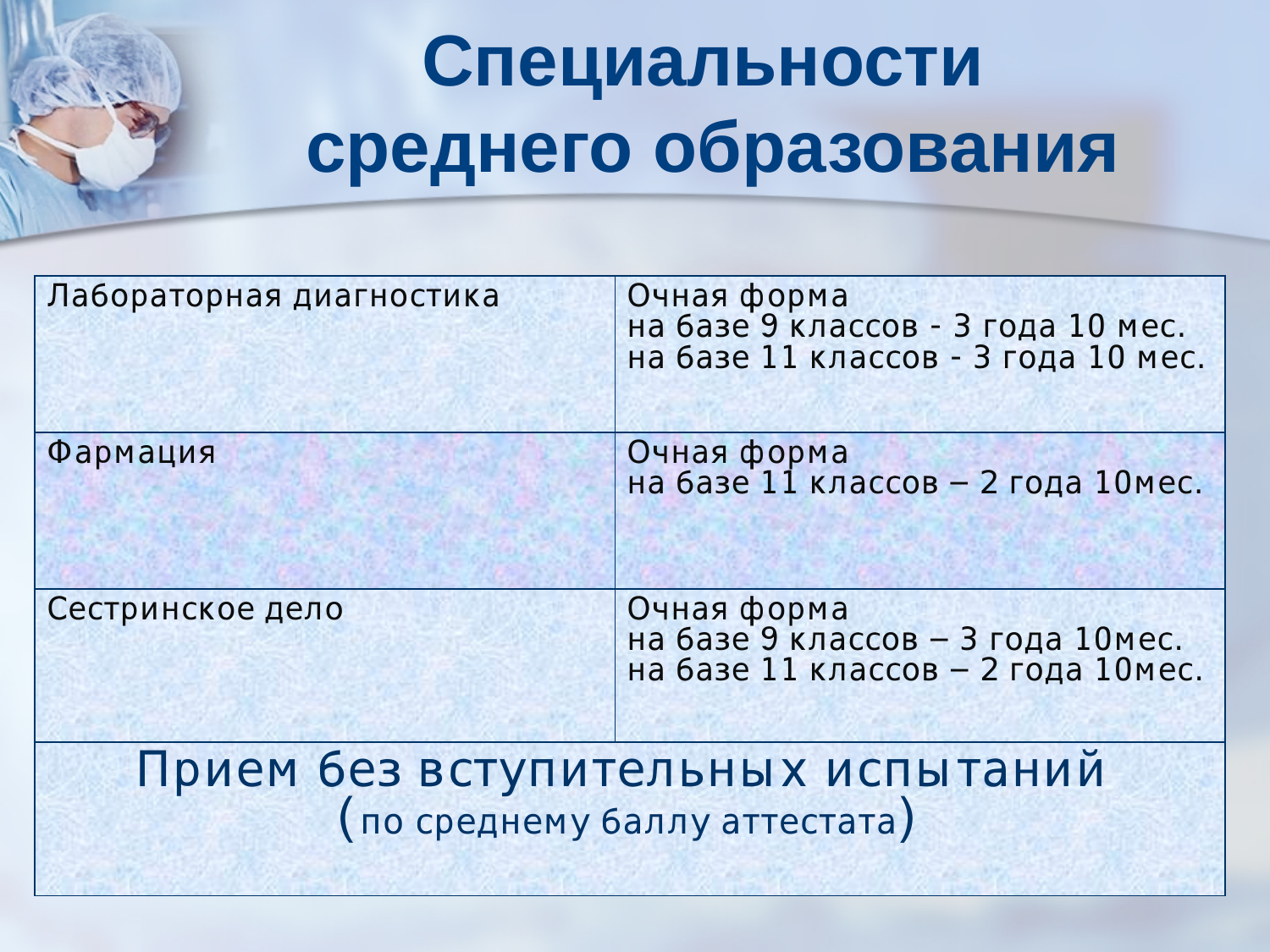

# Специальности среднего образования
| Лабораторная диагностика | Очная форма на базе 9 классов - 3 года 10 мес. на базе 11 классов - 3 года 10 мес. |
| --- | --- |
| Фармация | Очная форма на базе 11 классов – 2 года 10мес. |
| Сестринское дело | Очная форма на базе 9 классов – 3 года 10мес. на базе 11 классов – 2 года 10мес. |
| Прием без вступительных испытаний (по среднему баллу аттестата) |  |